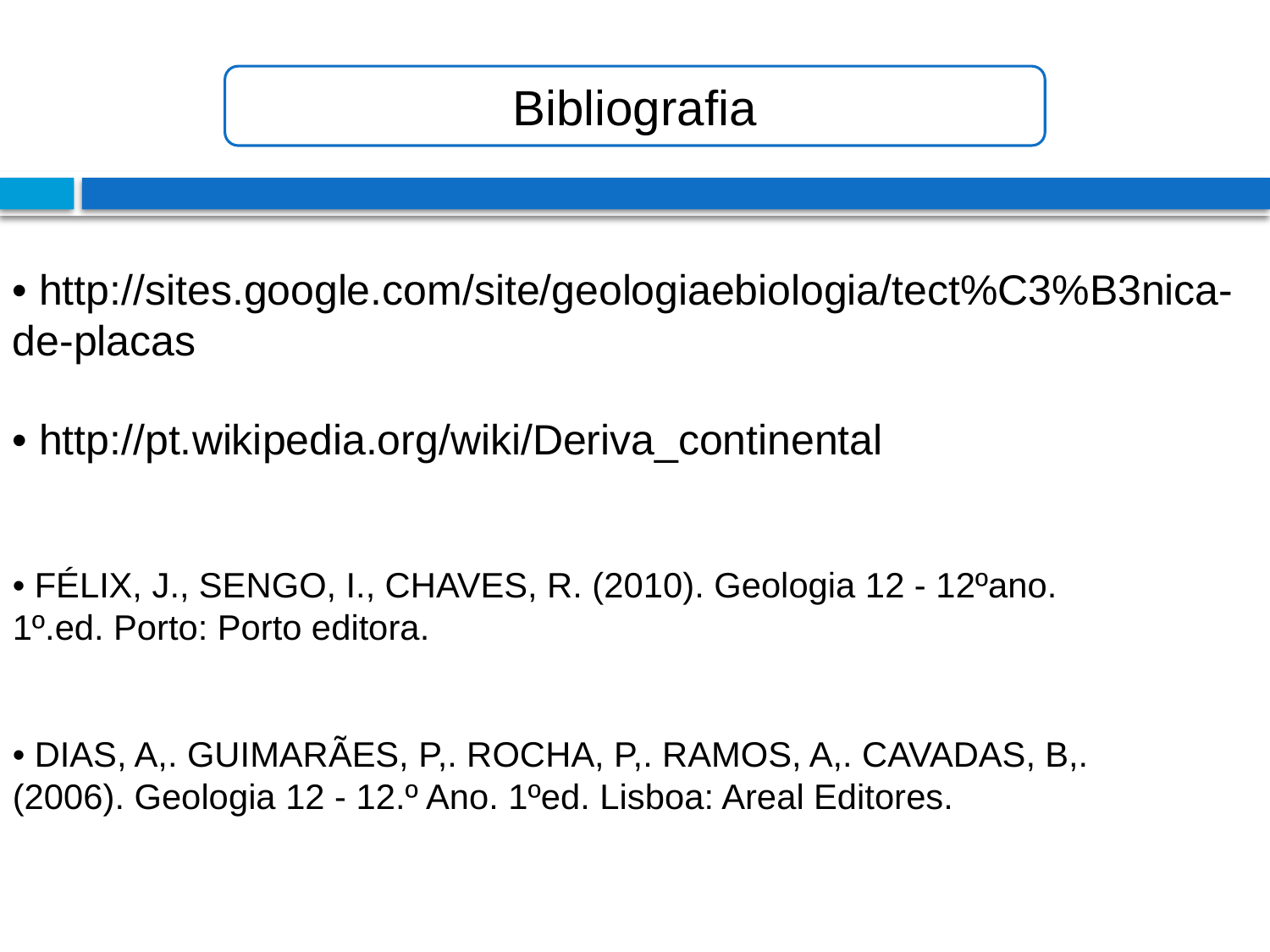

Bibliografia
• http://sites.google.com/site/geologiaebiologia/tect%C3%B3nica-de-placas
• http://pt.wikipedia.org/wiki/Deriva_continental

• FÉLIX, J., SENGO, I., CHAVES, R. (2010). Geologia 12 - 12ºano. 1º.ed. Porto: Porto editora.

• DIAS, A,. GUIMARÃES, P,. ROCHA, P,. RAMOS, A,. CAVADAS, B,. (2006). Geologia 12 - 12.º Ano. 1ºed. Lisboa: Areal Editores.